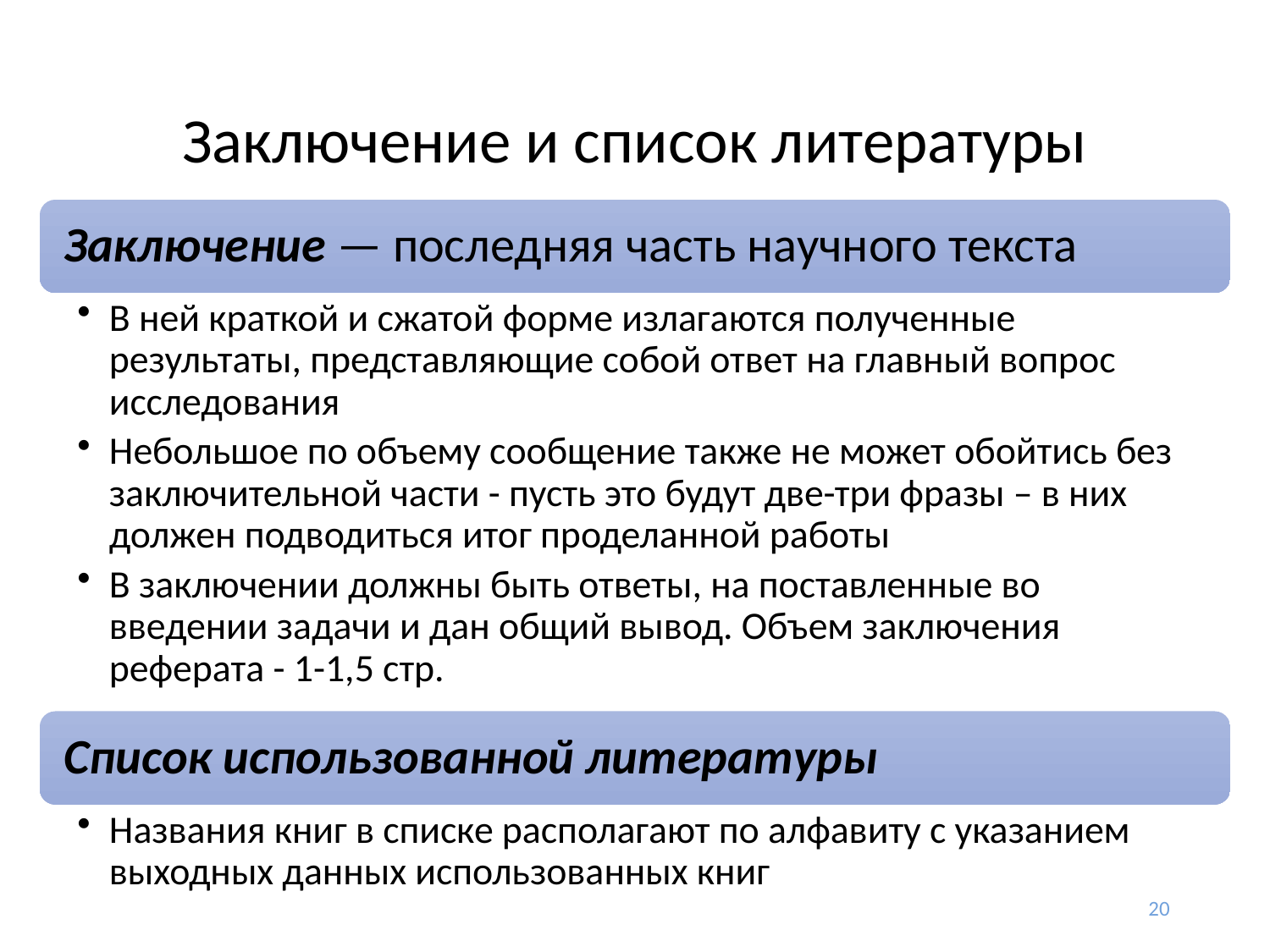

# Заключение и список литературы
Заключение — последняя часть научного текста
В ней краткой и сжатой форме излагаются полученные результаты, представляющие собой ответ на главный вопрос исследования
Небольшое по объему сообщение также не может обойтись без заключительной части - пусть это будут две-три фразы – в них должен подводиться итог проделанной работы
В заключении должны быть ответы, на поставленные во введении задачи и дан общий вывод. Объем заключения реферата - 1-1,5 стр.
Список использованной литературы
Названия книг в списке располагают по алфавиту с указанием выходных данных использованных книг
20